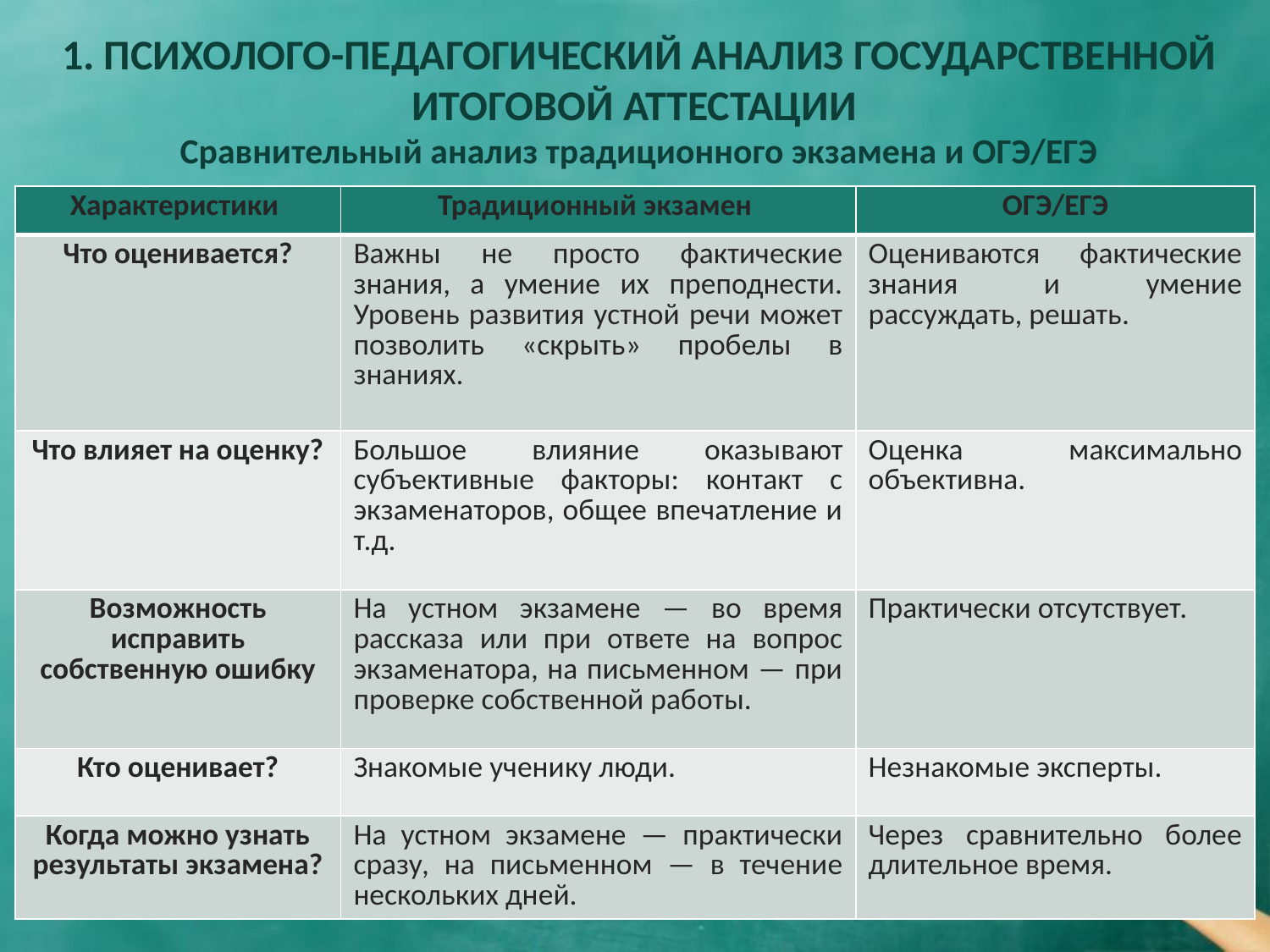

# 1. ПСИХОЛОГО-ПЕДАГОГИЧЕСКИЙ АНАЛИЗ ГОСУДАРСТВЕННОЙ ИТОГОВОЙ АТТЕСТАЦИИ Сравнительный анализ традиционного экзамена и ОГЭ/ЕГЭ
| Характеристики | Традиционный экзамен | ОГЭ/ЕГЭ |
| --- | --- | --- |
| Что оценивается? | Важны не просто фактические знания, а умение их преподнести. Уровень развития устной речи может позволить «скрыть» пробелы в знаниях. | Оцениваются фактические знания и умение рассуждать, решать. |
| Что влияет на оценку? | Большое влияние оказывают субъективные факторы: контакт с экзаменаторов, общее впечатление и т.д. | Оценка максимально объективна. |
| Возможность исправить собственную ошибку | На устном экзамене — во время рассказа или при ответе на вопрос экзаменатора, на письменном — при проверке собственной работы. | Практически отсутствует. |
| Кто оценивает? | Знакомые ученику люди. | Незнакомые эксперты. |
| Когда можно узнать результаты экзамена? | На устном экзамене — практически сразу, на письменном — в течение нескольких дней. | Через сравнительно более длительное время. |